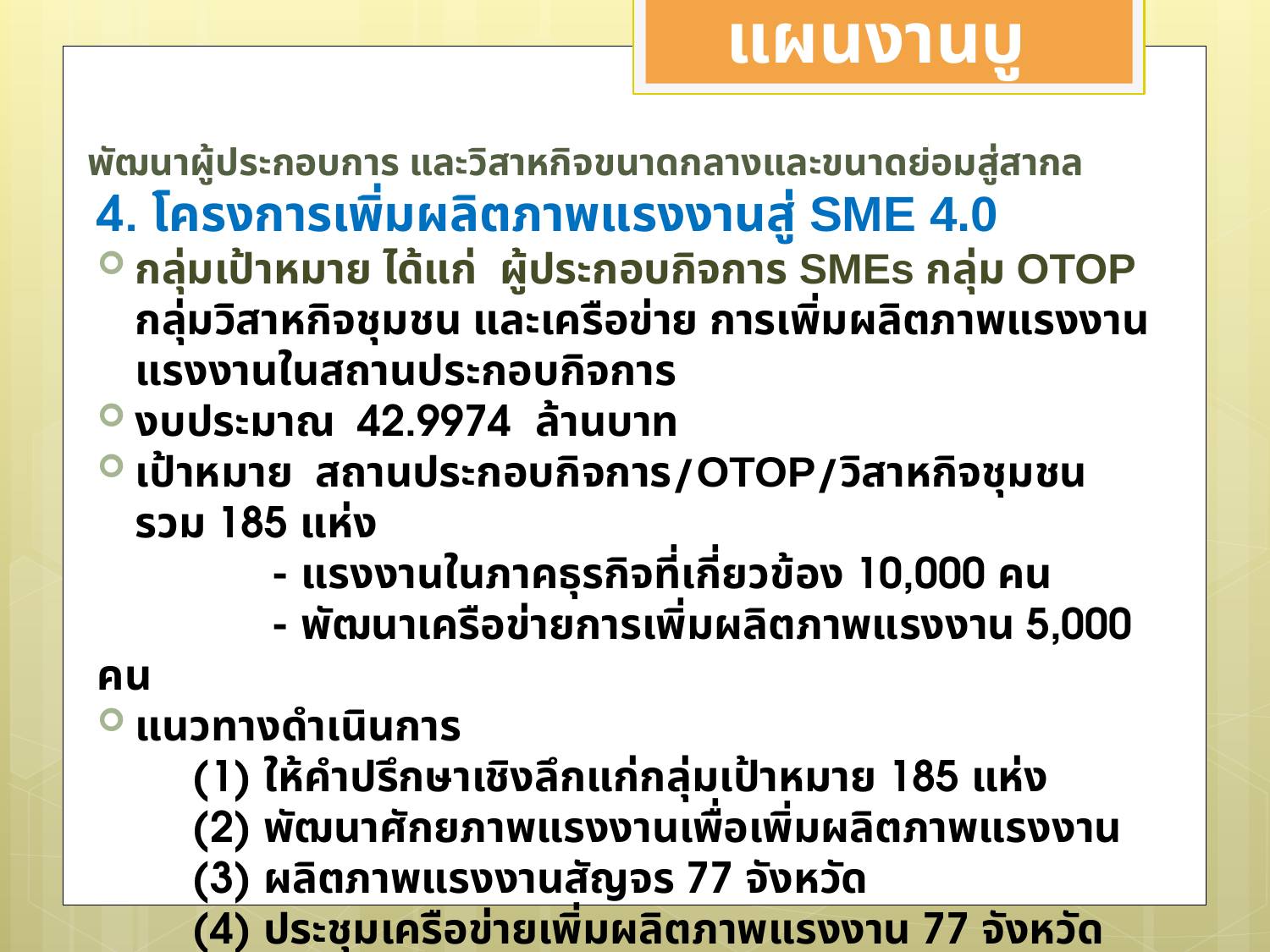

แผนงานบูรณาการ
# พัฒนาผู้ประกอบการ และวิสาหกิจขนาดกลางและขนาดย่อมสู่สากล
4. โครงการเพิ่มผลิตภาพแรงงานสู่ SME 4.0
กลุ่มเป้าหมาย ได้แก่  ผู้ประกอบกิจการ SMEs กลุ่ม OTOP กลุ่มวิสาหกิจชุมชน และเครือข่าย การเพิ่มผลิตภาพแรงงาน แรงงานในสถานประกอบกิจการ
งบประมาณ  42.9974  ล้านบาท
เป้าหมาย  สถานประกอบกิจการ/OTOP/วิสาหกิจชุมชน รวม 185 แห่ง
	    - แรงงานในภาคธุรกิจที่เกี่ยวข้อง 10,000 คน
	    - พัฒนาเครือข่ายการเพิ่มผลิตภาพแรงงาน 5,000 คน
แนวทางดำเนินการ
        (1) ให้คำปรึกษาเชิงลึกแก่กลุ่มเป้าหมาย 185 แห่ง
        (2) พัฒนาศักยภาพแรงงานเพื่อเพิ่มผลิตภาพแรงงาน
        (3) ผลิตภาพแรงงานสัญจร 77 จังหวัด
        (4) ประชุมเครือข่ายเพิ่มผลิตภาพแรงงาน 77 จังหวัด
        (5) พัฒนา นักพัฒนาฝีมือแรงงานพันธุ์ใหม่
พื้นที่ดำเนินการ กรุงเทพมหานคร และ 76 จังหวัดทั่วประเทศ